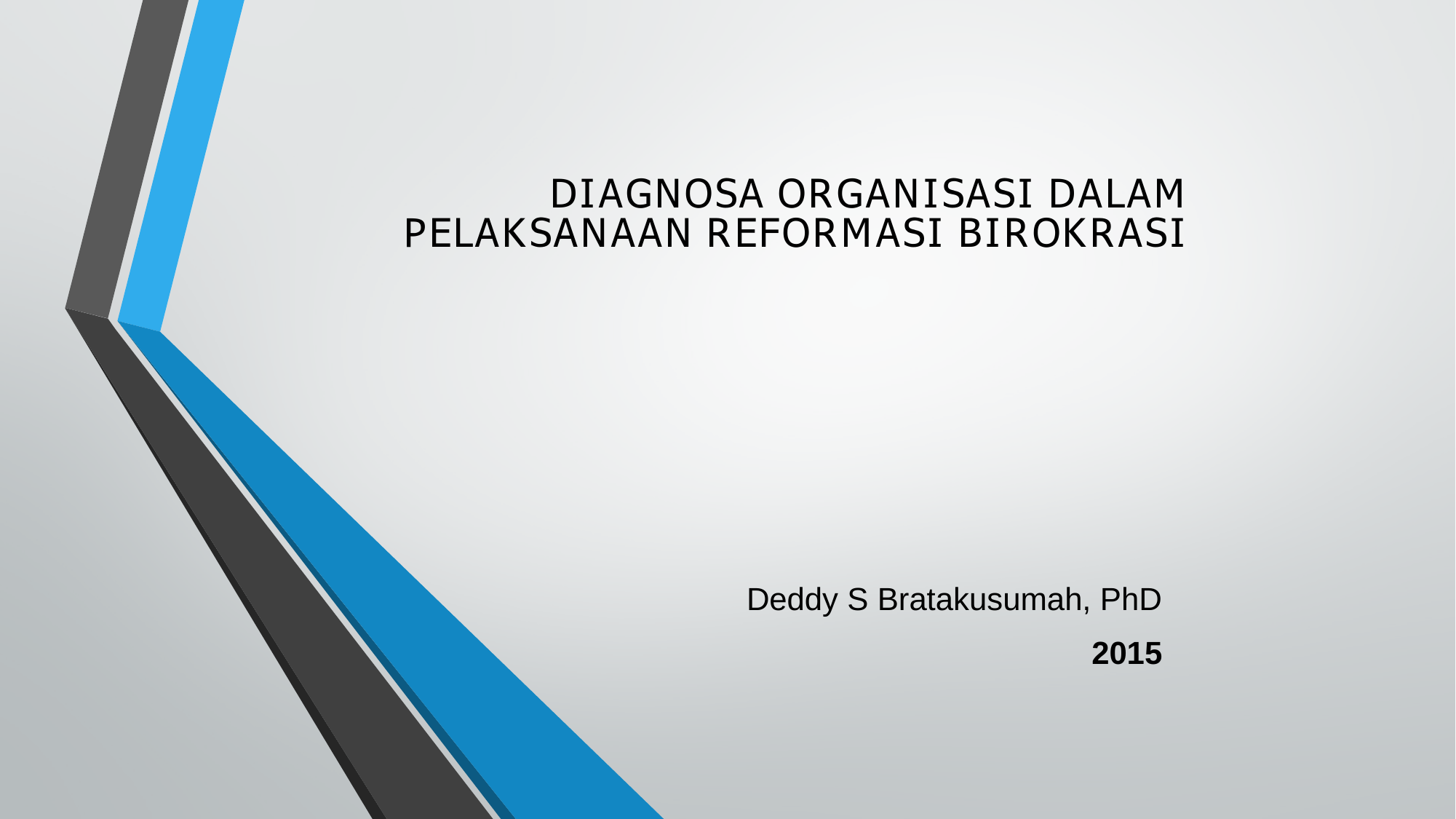

# DIAGNOSA ORGANISASI DALAM PELAKSANAAN REFORMASI BIROKRASI
Deddy S Bratakusumah, PhD
2015